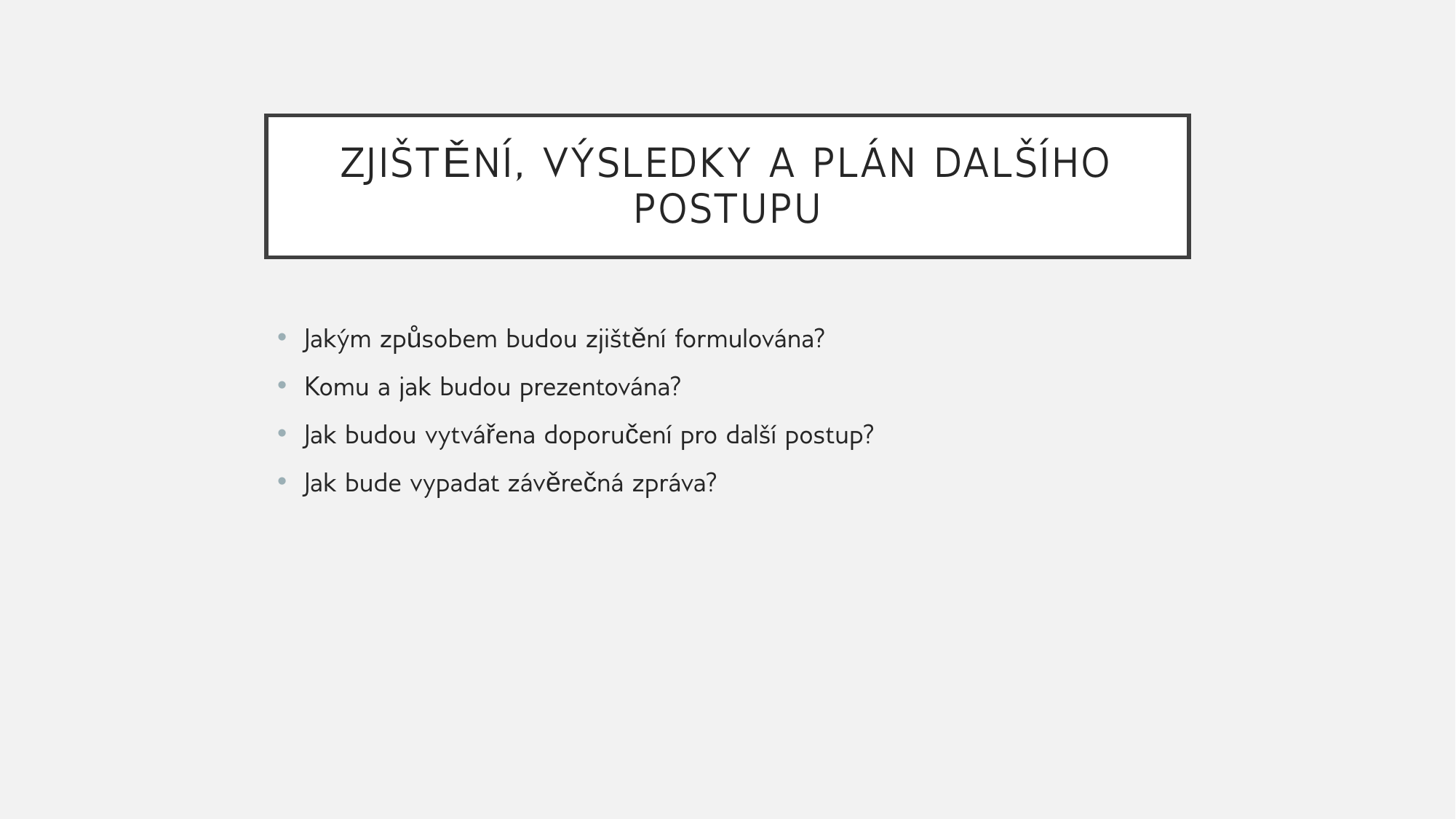

# Zjištění, výsledky a plán dalšího postupu
Jakým způsobem budou zjištění formulována?
Komu a jak budou prezentována?
Jak budou vytvářena doporučení pro další postup?
Jak bude vypadat závěrečná zpráva?